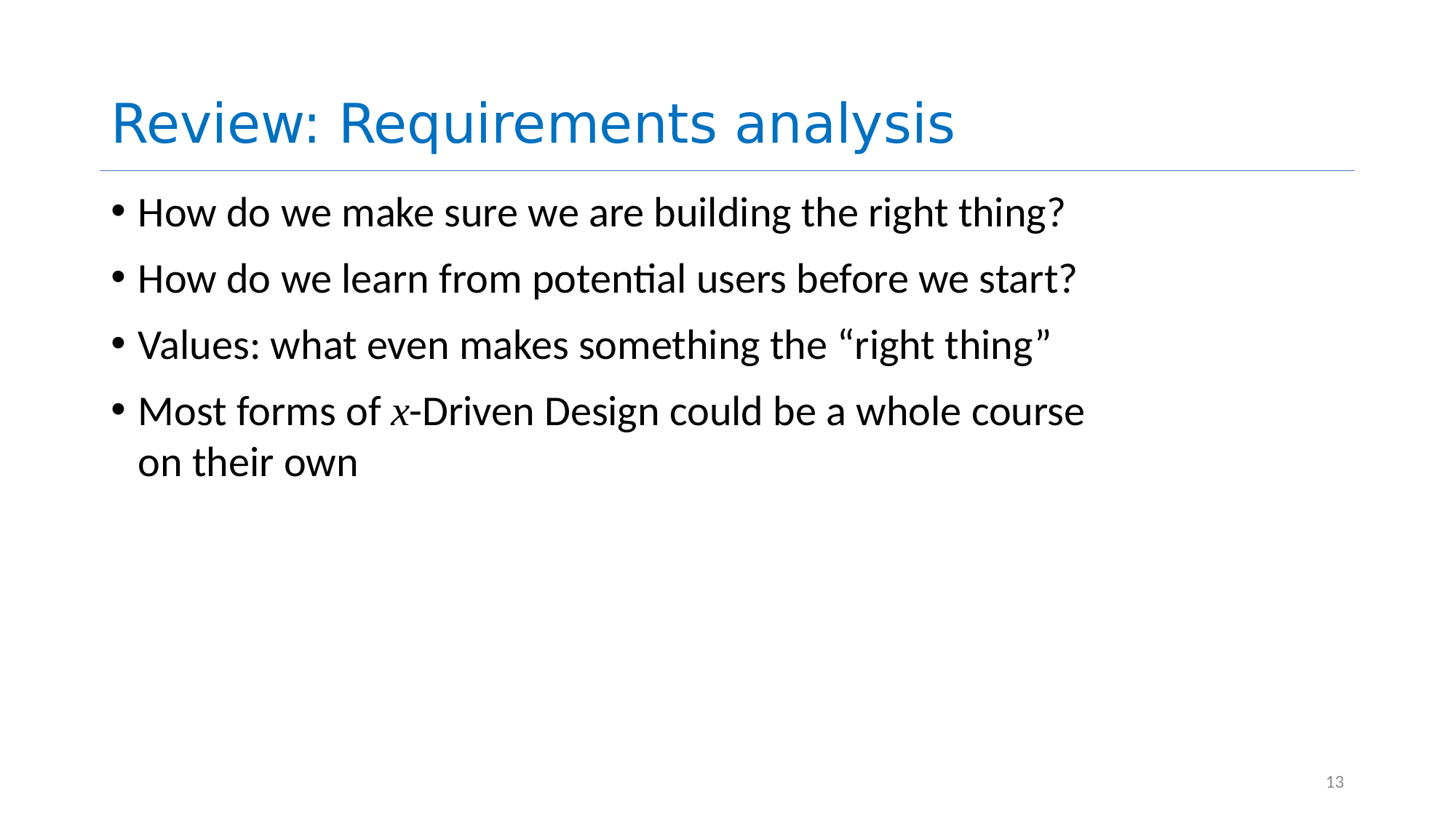

# Review: Requirements analysis
How do we make sure we are building the right thing?
How do we learn from potential users before we start?
Values: what even makes something the “right thing”
Most forms of x-Driven Design could be a whole course on their own
13